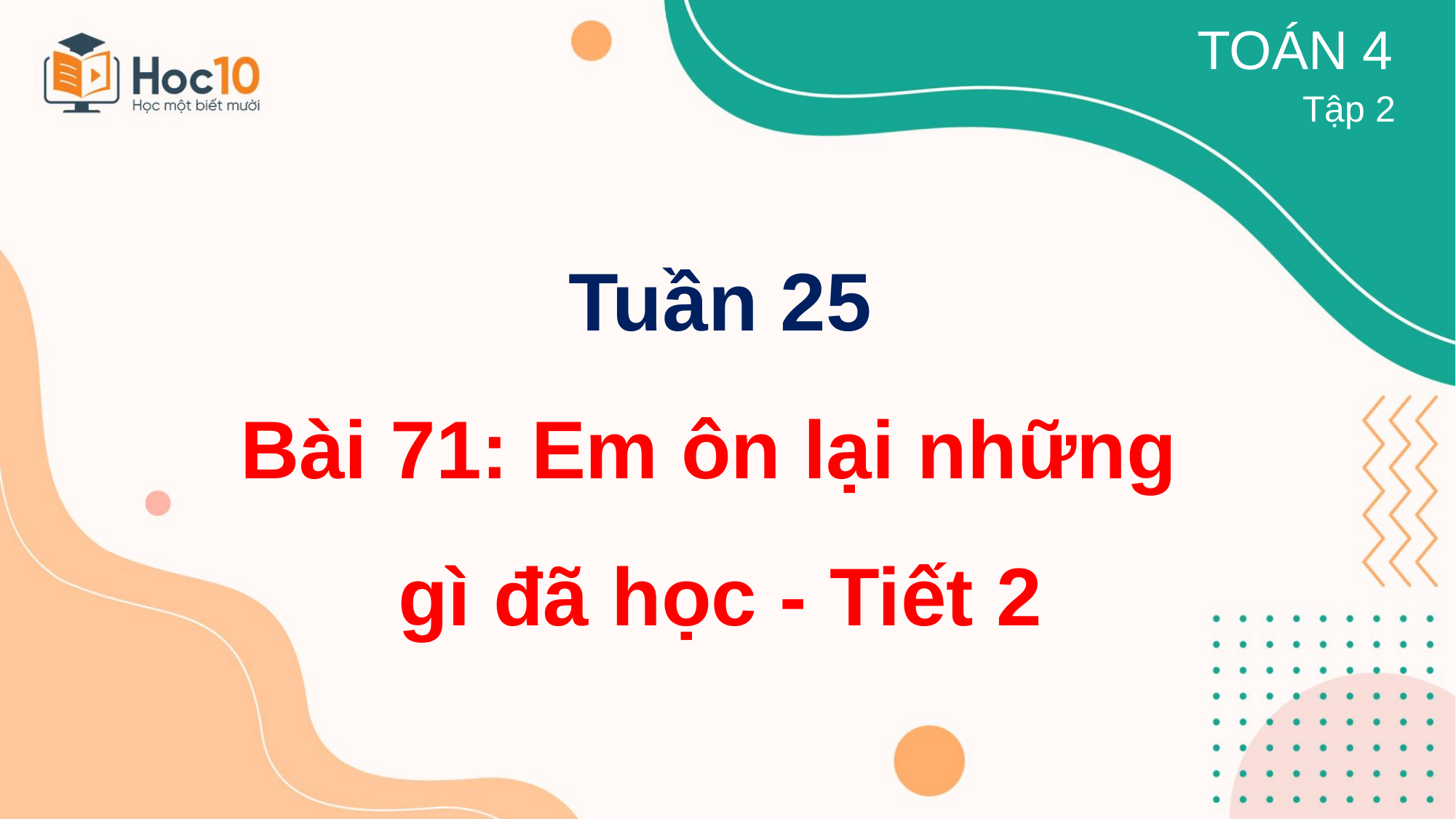

TOÁN 4
Tập 2
Tuần 25
Bài 71: Em ôn lại những
gì đã học - Tiết 2